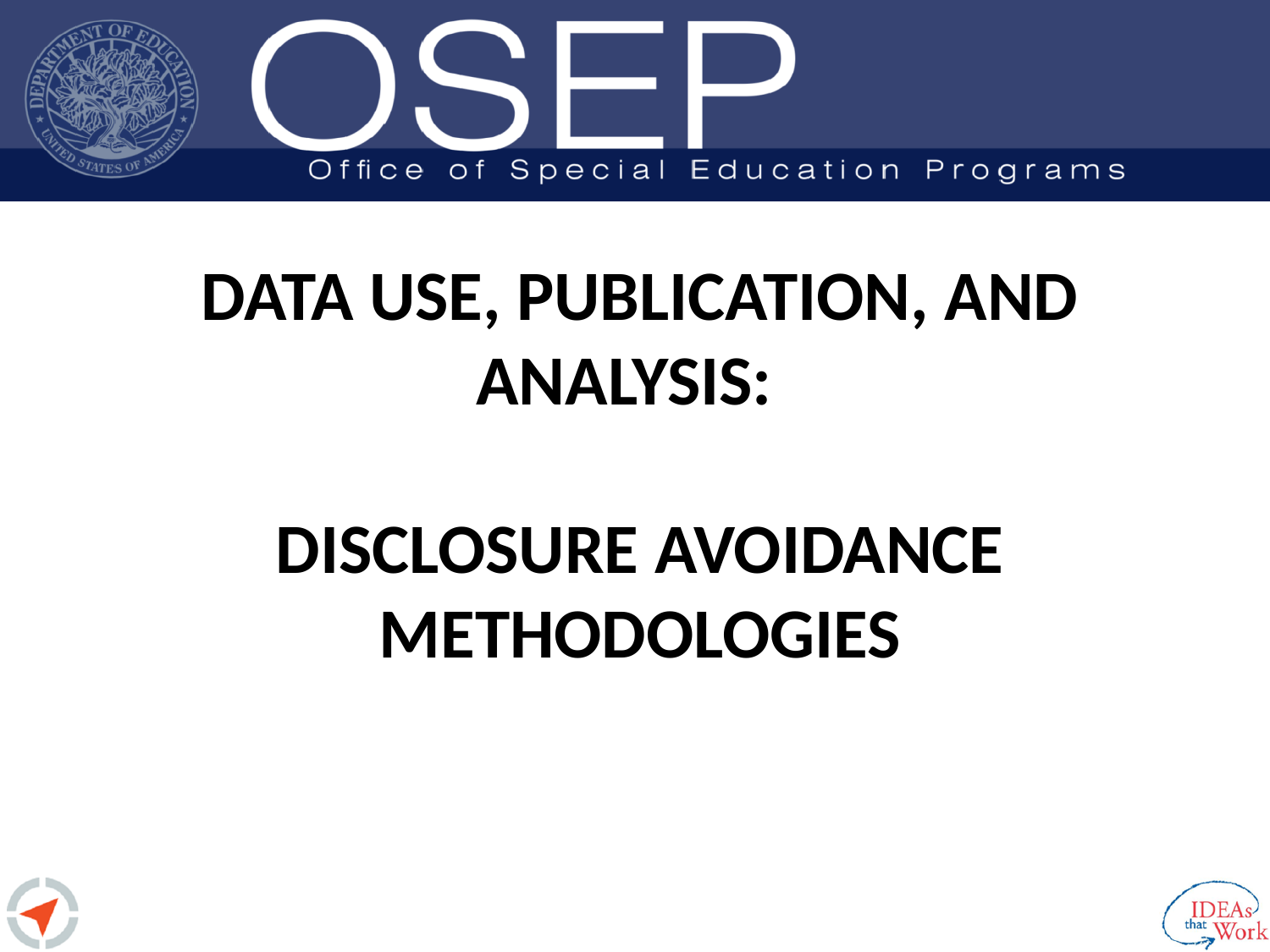

# Data Use, Publication, and Analysis: Disclosure Avoidance Methodologies